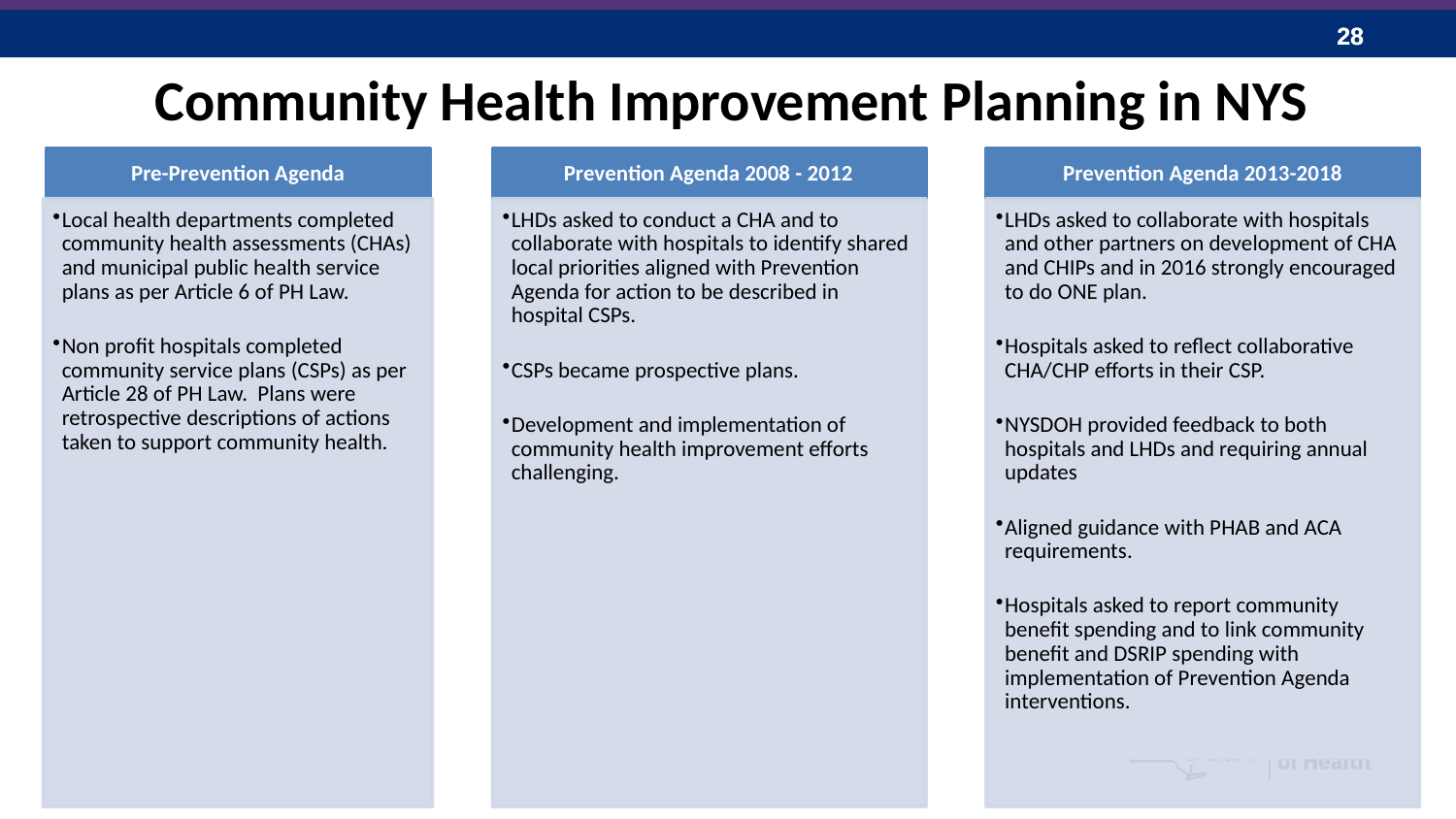

# Community Health Improvement Planning in NYS
Pre-Prevention Agenda
Local health departments completed community health assessments (CHAs) and municipal public health service plans as per Article 6 of PH Law.

Non profit hospitals completed community service plans (CSPs) as per Article 28 of PH Law.  Plans were retrospective descriptions of actions taken to support community health.
Prevention Agenda 2008 - 2012
LHDs asked to conduct a CHA and to collaborate with hospitals to identify shared local priorities aligned with Prevention Agenda for action to be described in hospital CSPs.

CSPs became prospective plans.

Development and implementation of community health improvement efforts challenging.
Prevention Agenda 2013-2018
LHDs asked to collaborate with hospitals and other partners on development of CHA and CHIPs and in 2016 strongly encouraged to do ONE plan.

Hospitals asked to reflect collaborative CHA/CHP efforts in their CSP.

NYSDOH provided feedback to both hospitals and LHDs and requiring annual updates

Aligned guidance with PHAB and ACA requirements.

Hospitals asked to report community benefit spending and to link community benefit and DSRIP spending with implementation of Prevention Agenda interventions.